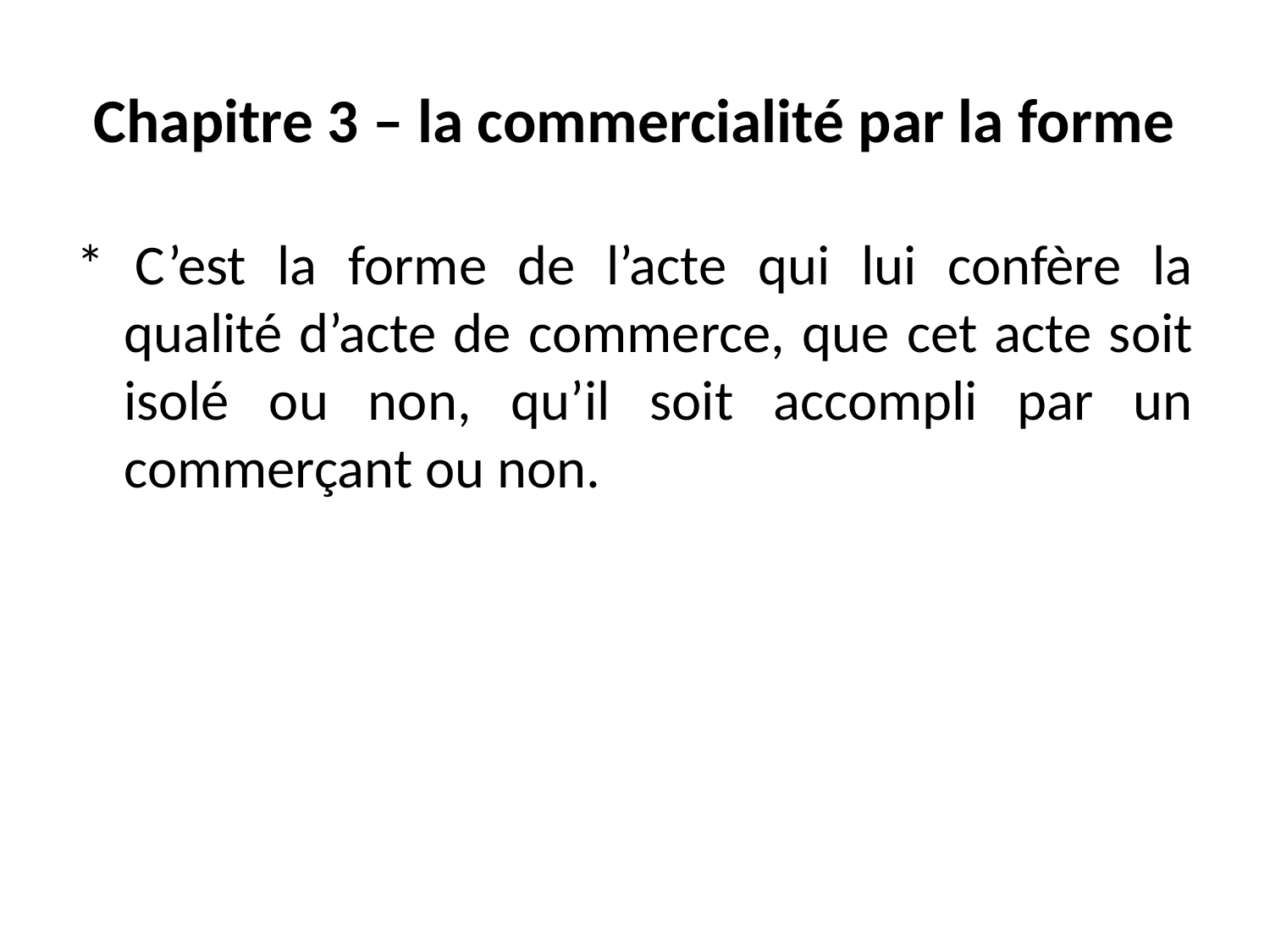

# Chapitre 3 – la commercialité par la forme
* C’est la forme de l’acte qui lui confère la qualité d’acte de commerce, que cet acte soit isolé ou non, qu’il soit accompli par un commerçant ou non.